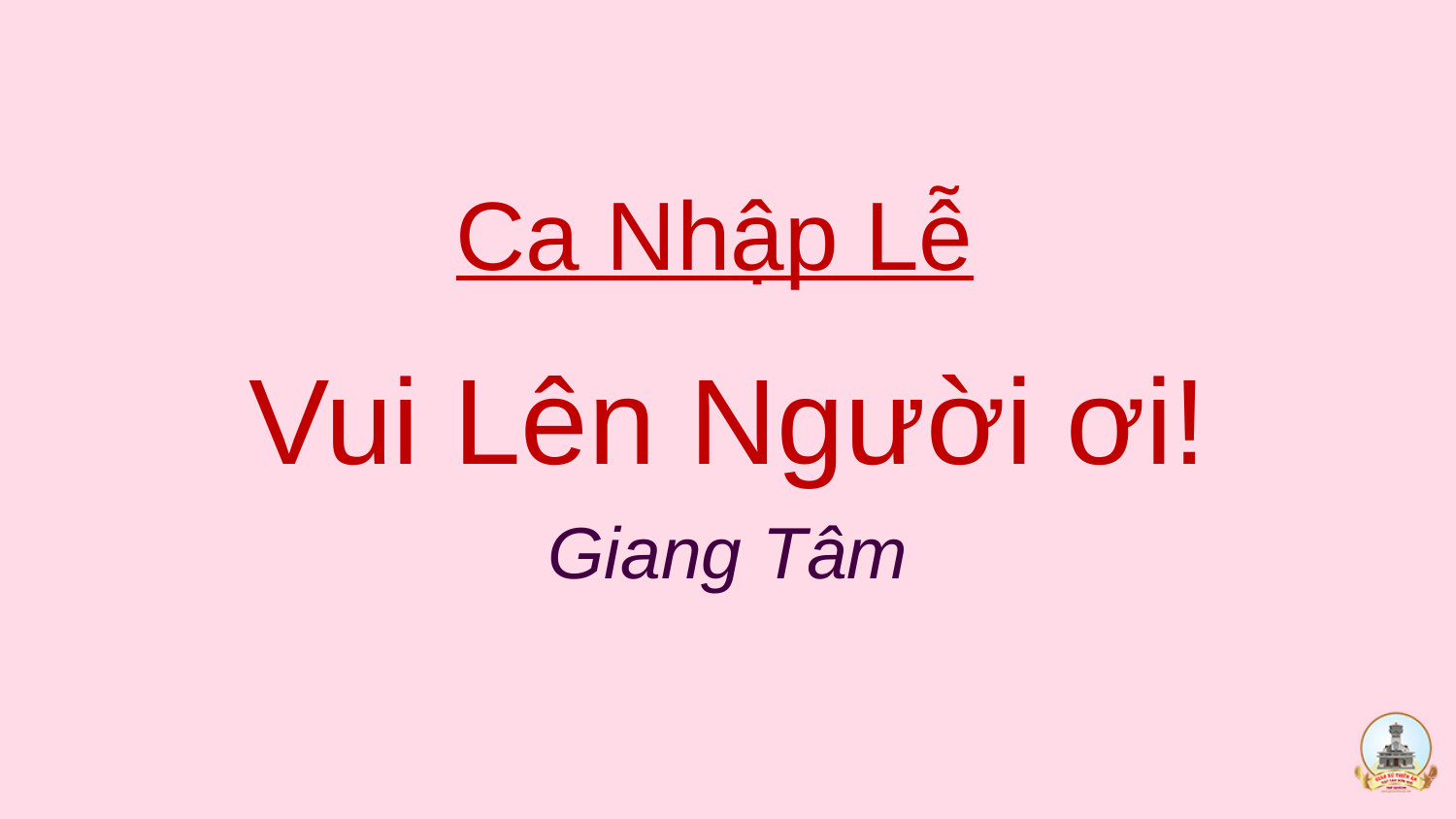

Ca Nhập Lễ
Vui Lên Người ơi!
Giang Tâm